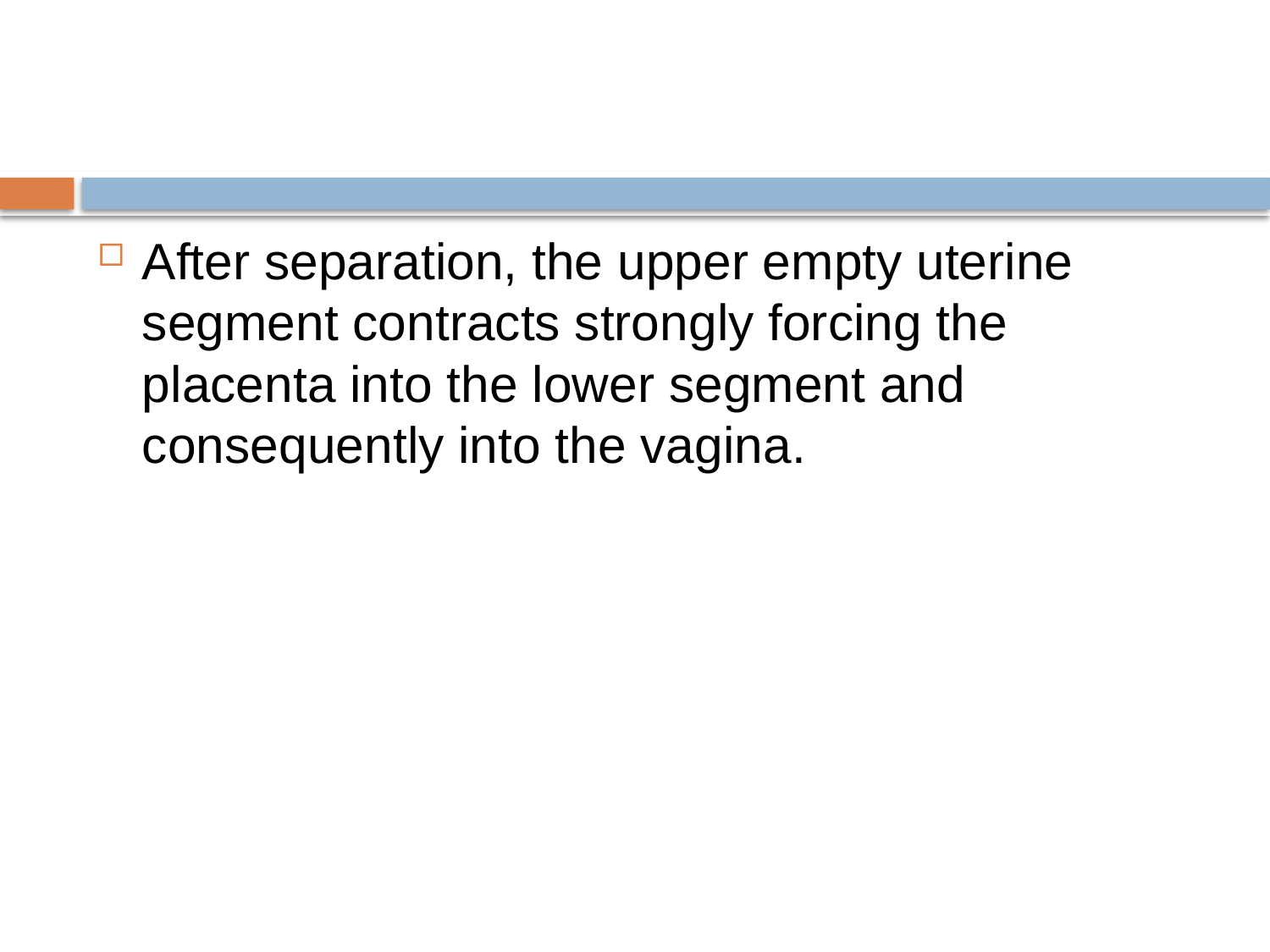

#
After separation, the upper empty uterine segment contracts strongly forcing the placenta into the lower segment and consequently into the vagina.